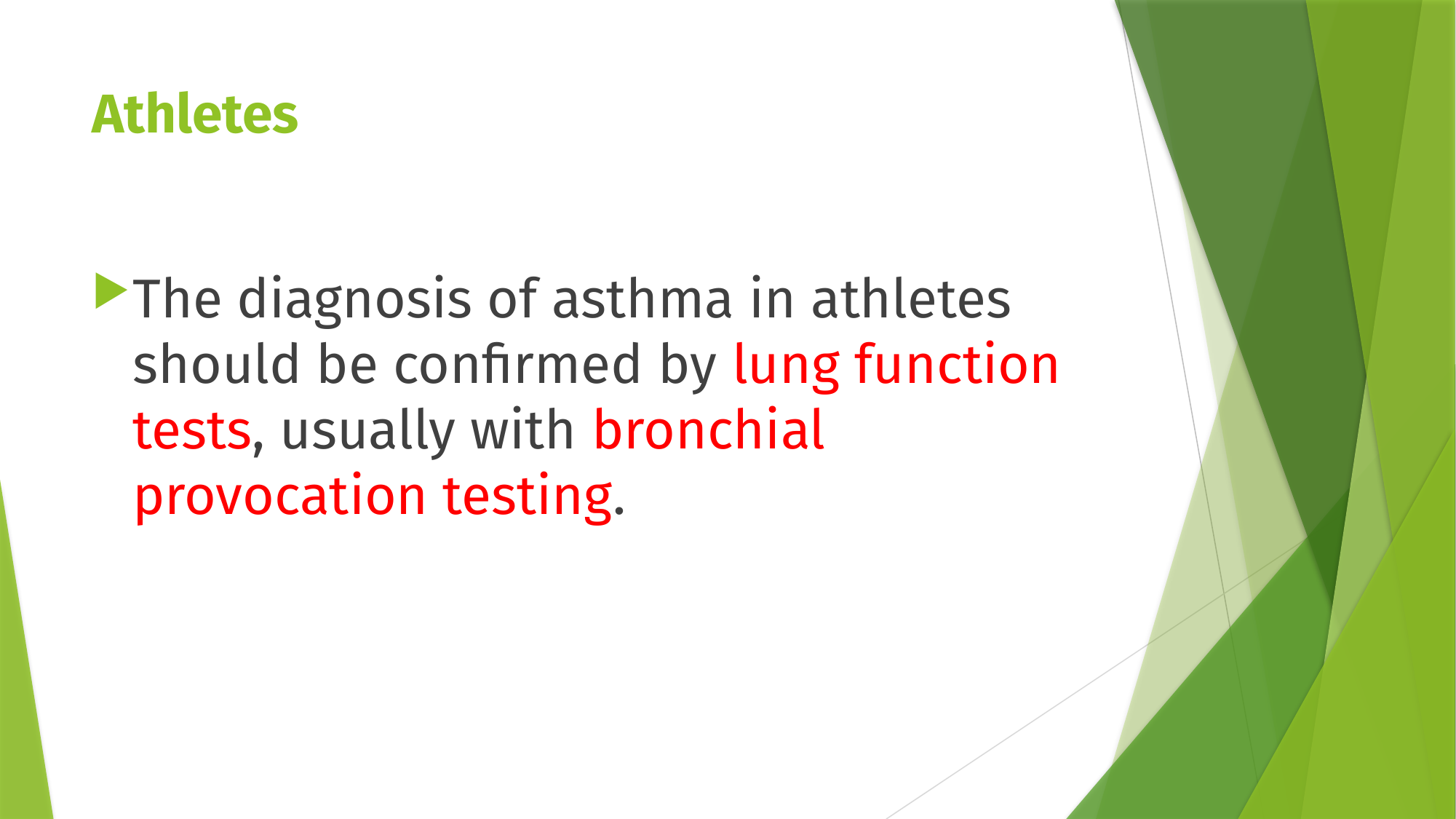

# Athletes
The diagnosis of asthma in athletes should be confirmed by lung function tests, usually with bronchial provocation testing.